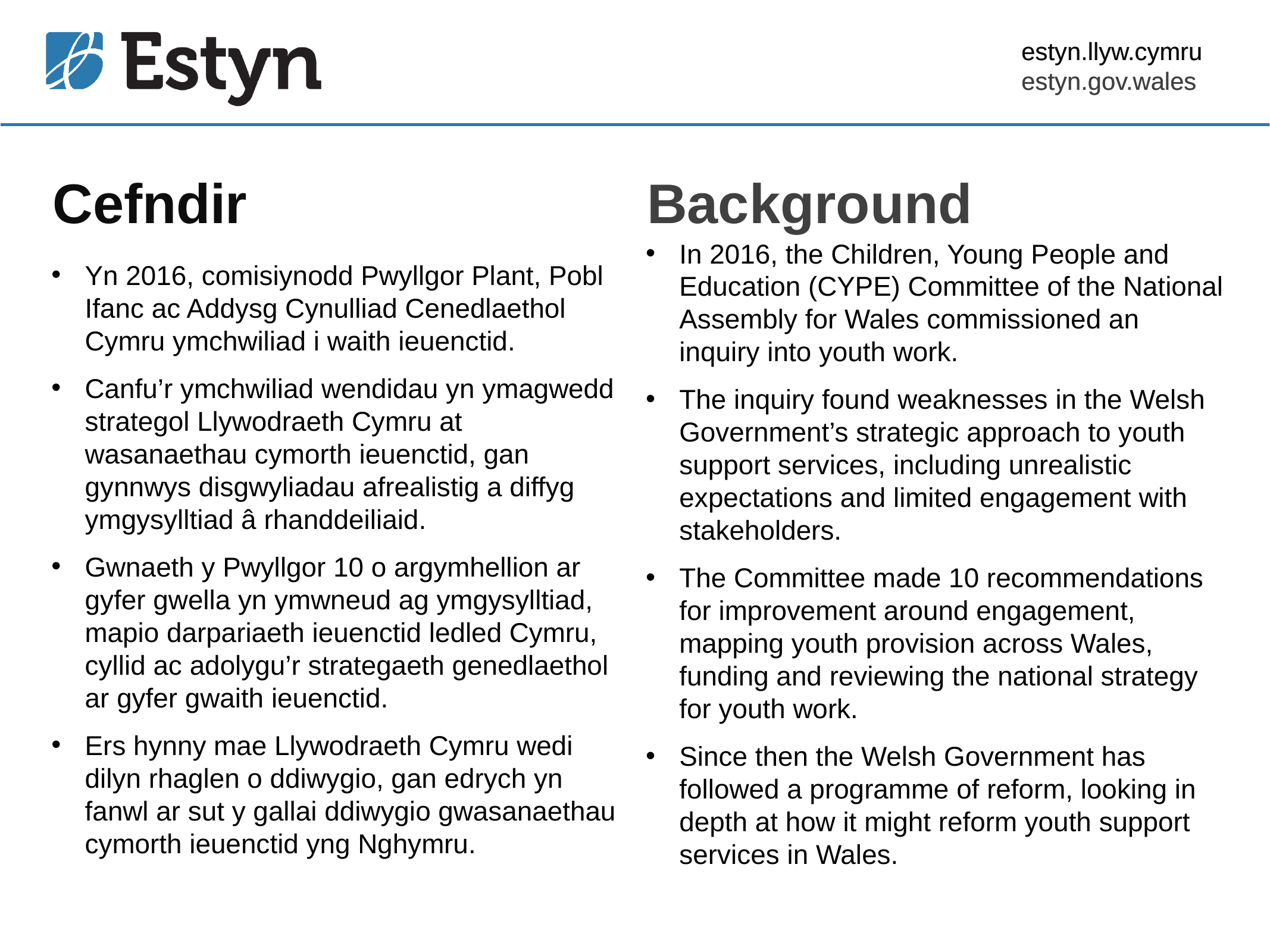

estyn.llyw.cymru
estyn.gov.wales
# Cefndir
Background
In 2016, the Children, Young People and Education (CYPE) Committee of the National Assembly for Wales commissioned an inquiry into youth work.
The inquiry found weaknesses in the Welsh Government’s strategic approach to youth support services, including unrealistic expectations and limited engagement with stakeholders.
The Committee made 10 recommendations for improvement around engagement, mapping youth provision across Wales, funding and reviewing the national strategy for youth work.
Since then the Welsh Government has followed a programme of reform, looking in depth at how it might reform youth support services in Wales.
Yn 2016, comisiynodd Pwyllgor Plant, Pobl Ifanc ac Addysg Cynulliad Cenedlaethol Cymru ymchwiliad i waith ieuenctid.
Canfu’r ymchwiliad wendidau yn ymagwedd strategol Llywodraeth Cymru at wasanaethau cymorth ieuenctid, gan gynnwys disgwyliadau afrealistig a diffyg ymgysylltiad â rhanddeiliaid.
Gwnaeth y Pwyllgor 10 o argymhellion ar gyfer gwella yn ymwneud ag ymgysylltiad, mapio darpariaeth ieuenctid ledled Cymru, cyllid ac adolygu’r strategaeth genedlaethol ar gyfer gwaith ieuenctid.
Ers hynny mae Llywodraeth Cymru wedi dilyn rhaglen o ddiwygio, gan edrych yn fanwl ar sut y gallai ddiwygio gwasanaethau cymorth ieuenctid yng Nghymru.